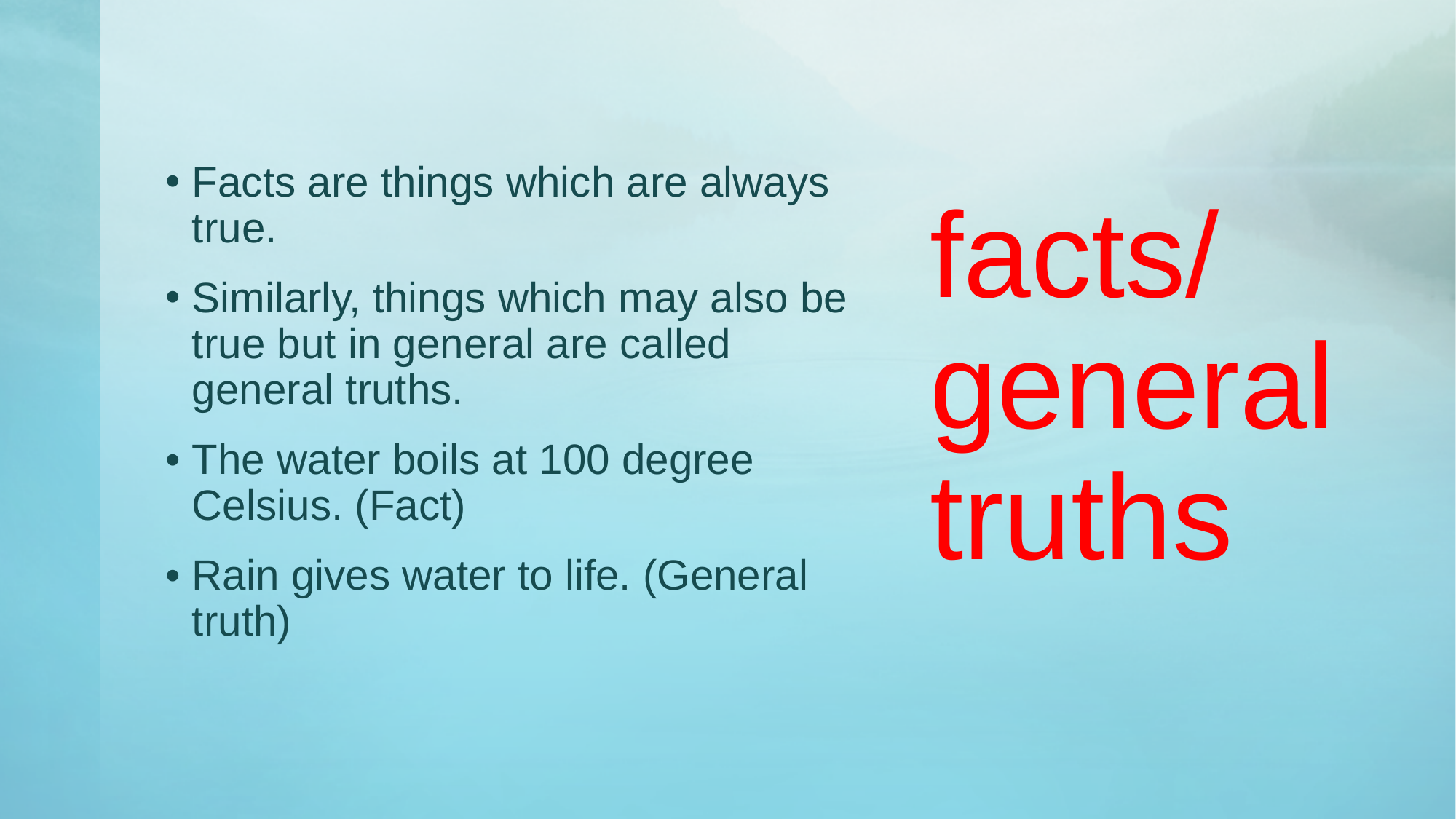

Facts are things which are always true.
Similarly, things which may also be true but in general are called general truths.
• The water boils at 100 degree Celsius. (Fact)
• Rain gives water to life. (General truth)
# facts/ general truths